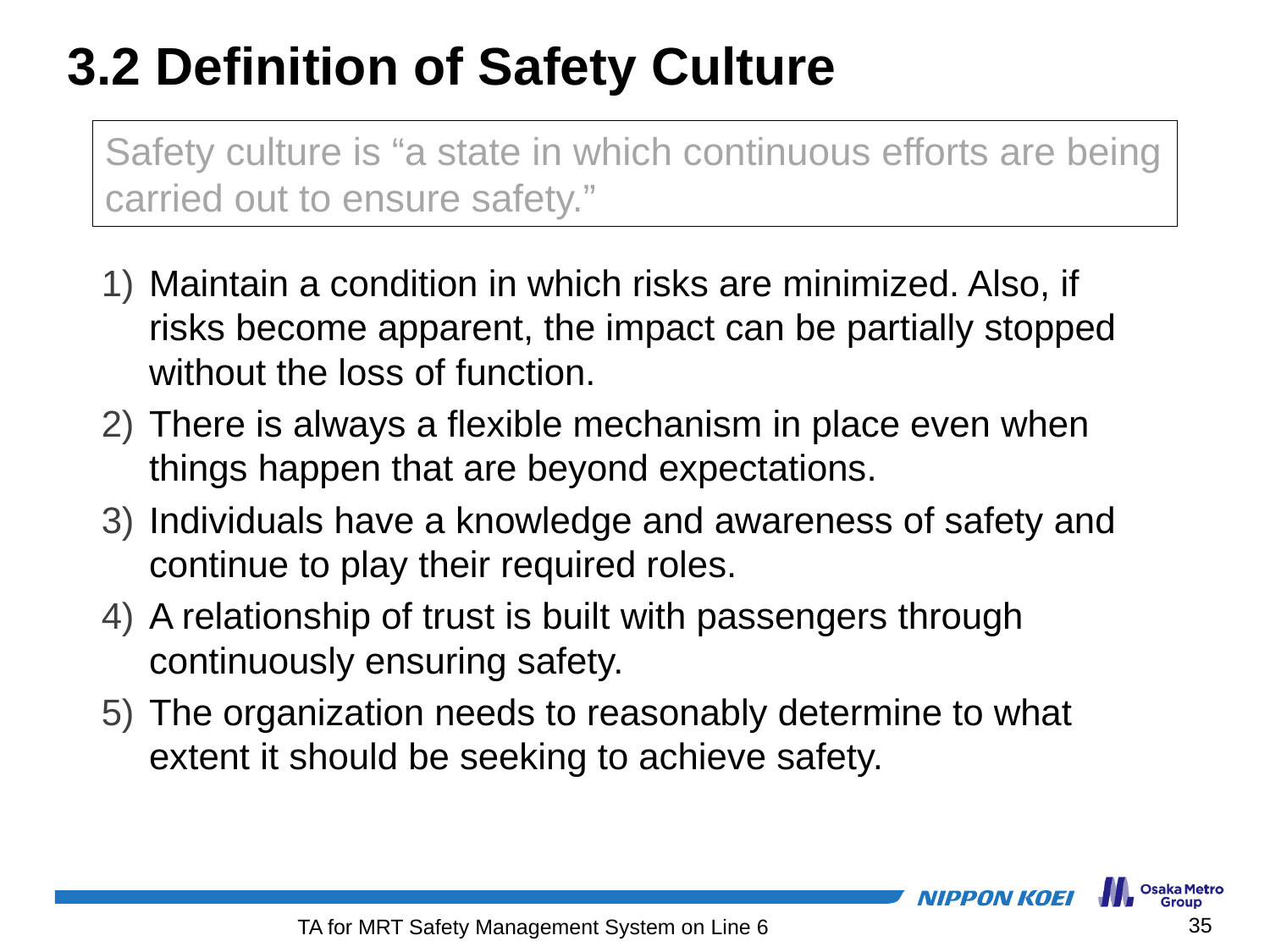

3.2 Definition of Safety Culture
Safety culture is “a state in which continuous efforts are being carried out to ensure safety.”
Maintain a condition in which risks are minimized. Also, if risks become apparent, the impact can be partially stopped without the loss of function.
There is always a flexible mechanism in place even when things happen that are beyond expectations.
Individuals have a knowledge and awareness of safety and continue to play their required roles.
A relationship of trust is built with passengers through continuously ensuring safety.
The organization needs to reasonably determine to what extent it should be seeking to achieve safety.
35
TA for MRT Safety Management System on Line 6